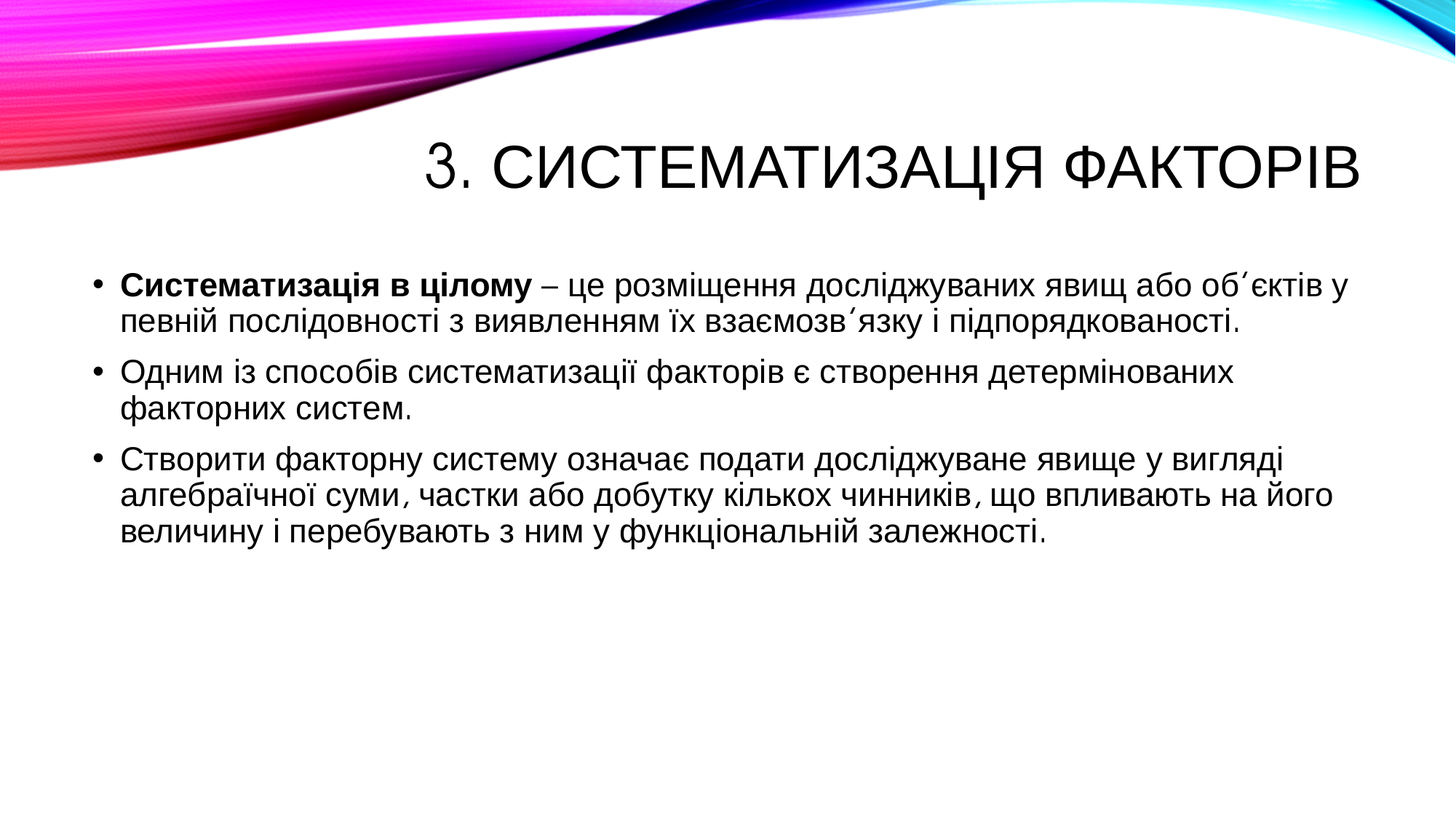

# 3. Систематизація факторів
Систематизація в цілому – це розміщення досліджуваних явищ або об’єктів у певній послідовності з виявленням їх взаємозв’язку і підпорядкованості.
Одним із способів систематизації факторів є створення детермінованих факторних систем.
Створити факторну систему означає подати досліджуване явище у вигляді алгебраїчної суми, частки або добутку кількох чинників, що впливають на його величину і перебувають з ним у функціональній залежності.